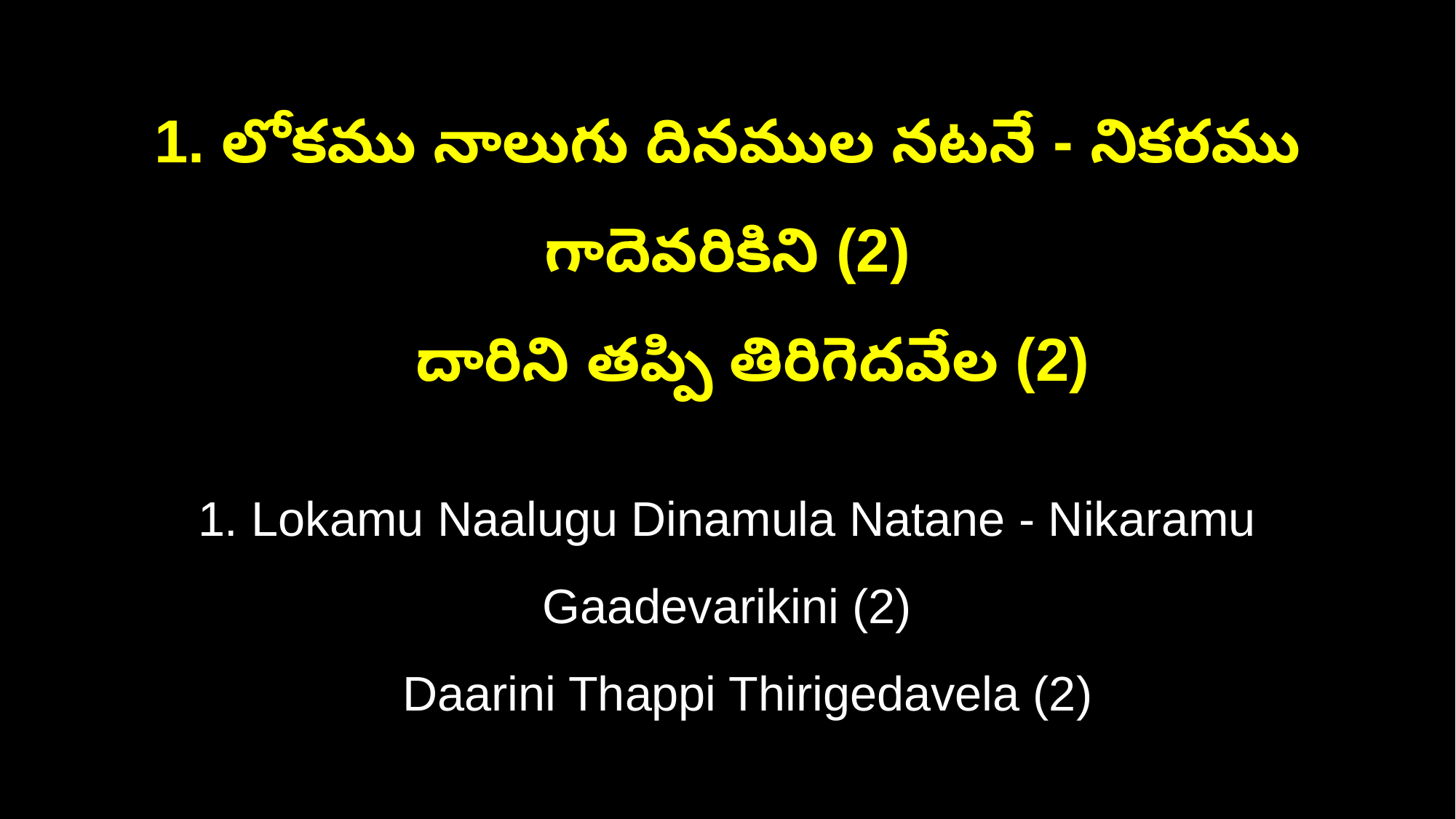

1. లోకము నాలుగు దినముల నటనే - నికరము గాదెవరికిని (2)
   దారిని తప్పి తిరిగెదవేల (2)
1. Lokamu Naalugu Dinamula Natane - Nikaramu Gaadevarikini (2)
   Daarini Thappi Thirigedavela (2)